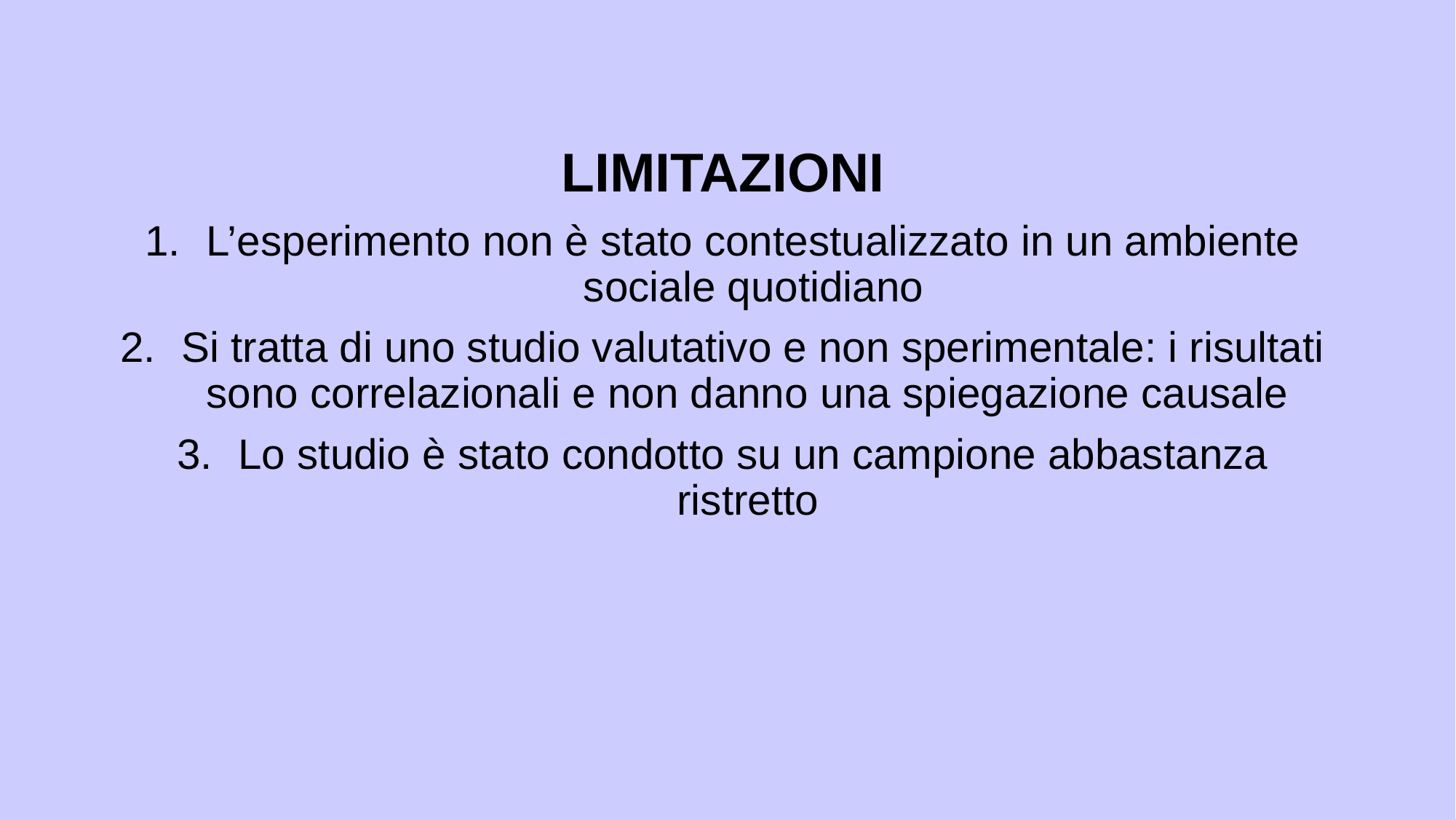

LIMITAZIONI
L’esperimento non è stato contestualizzato in un ambiente sociale quotidiano
Si tratta di uno studio valutativo e non sperimentale: i risultati sono correlazionali e non danno una spiegazione causale
Lo studio è stato condotto su un campione abbastanza ristretto